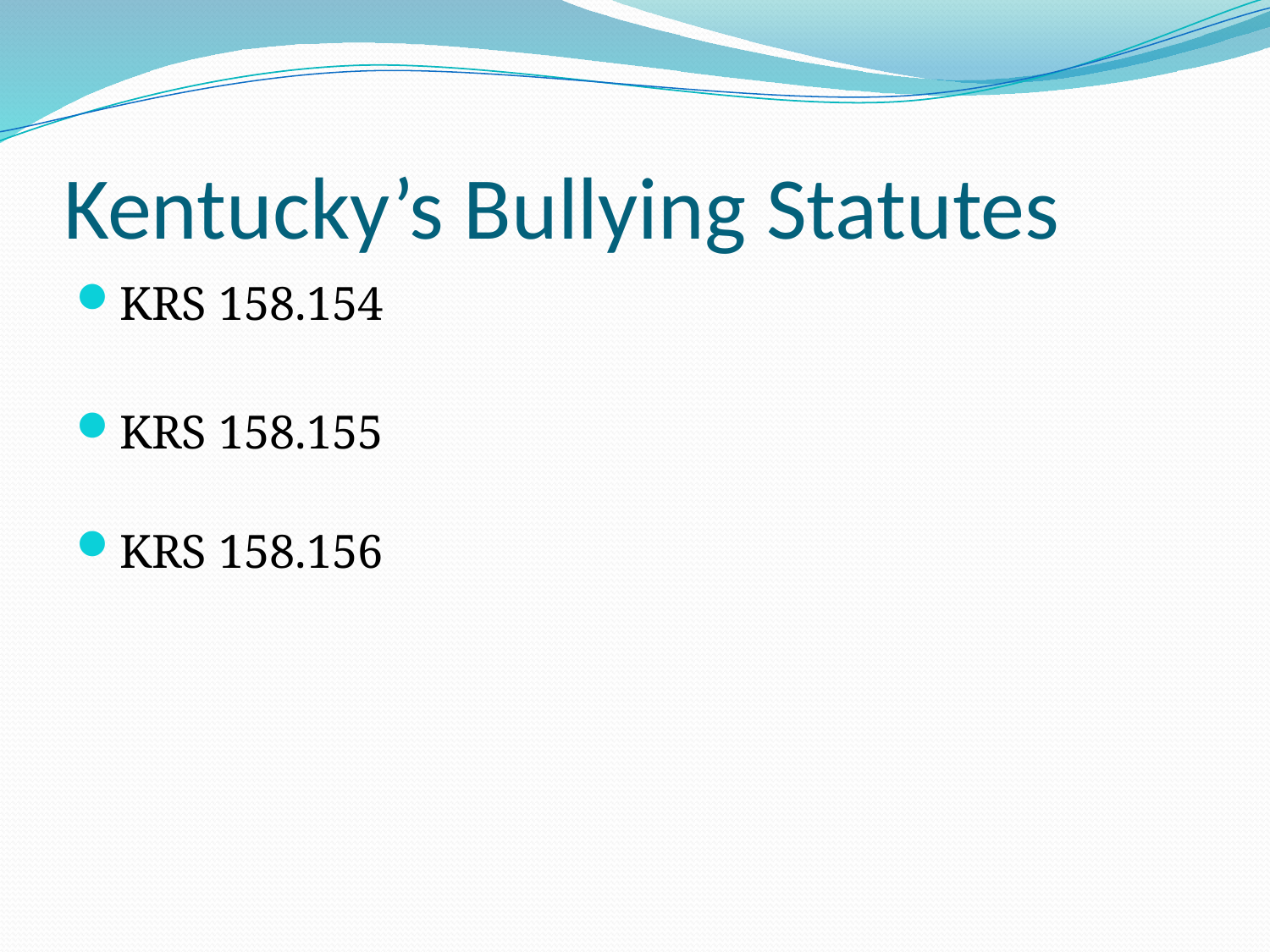

# Kentucky’s Bullying Statutes
KRS 158.154

KRS 158.155
KRS 158.156